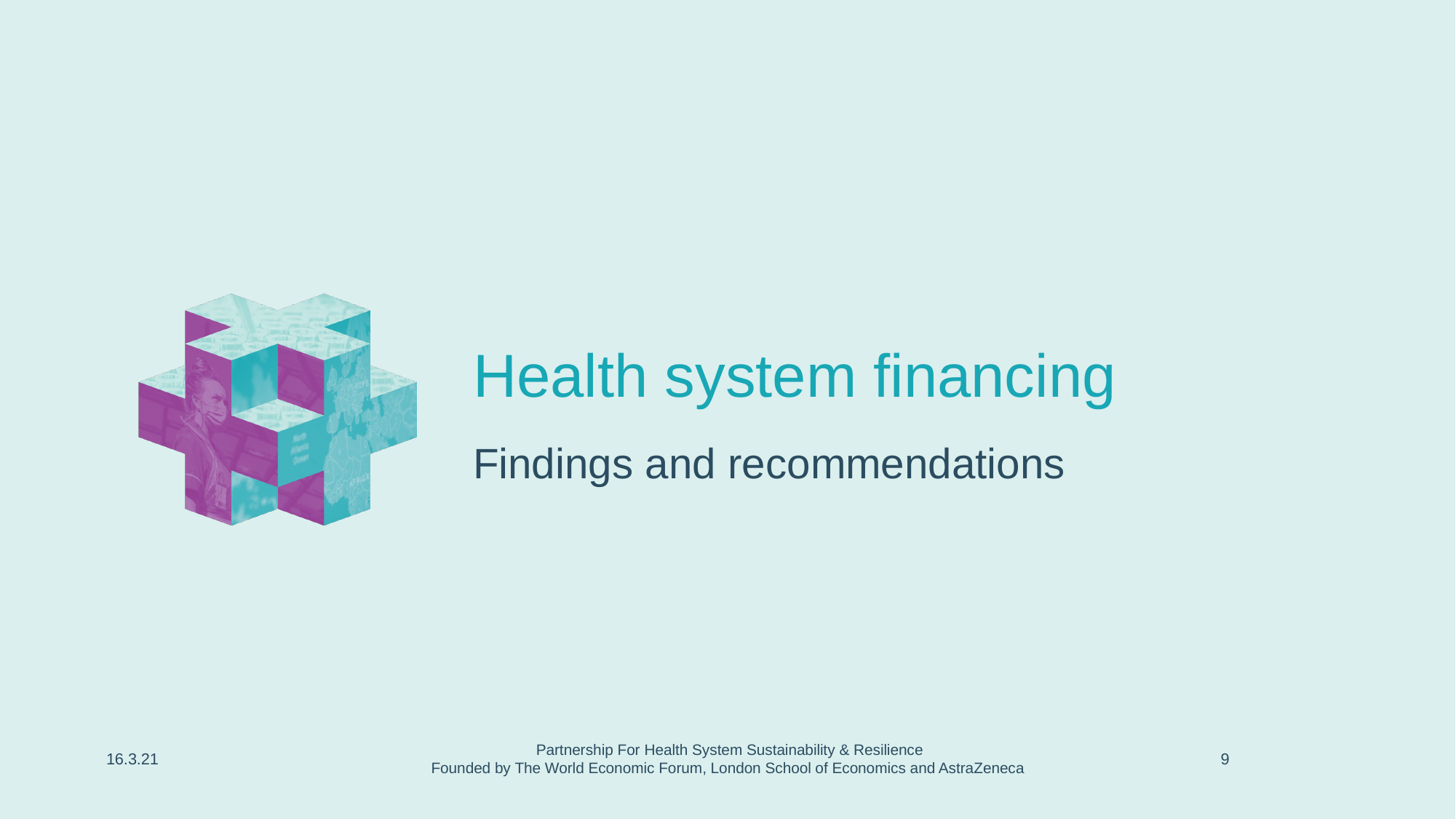

# Health system financing
Findings and recommendations
16.3.21
9